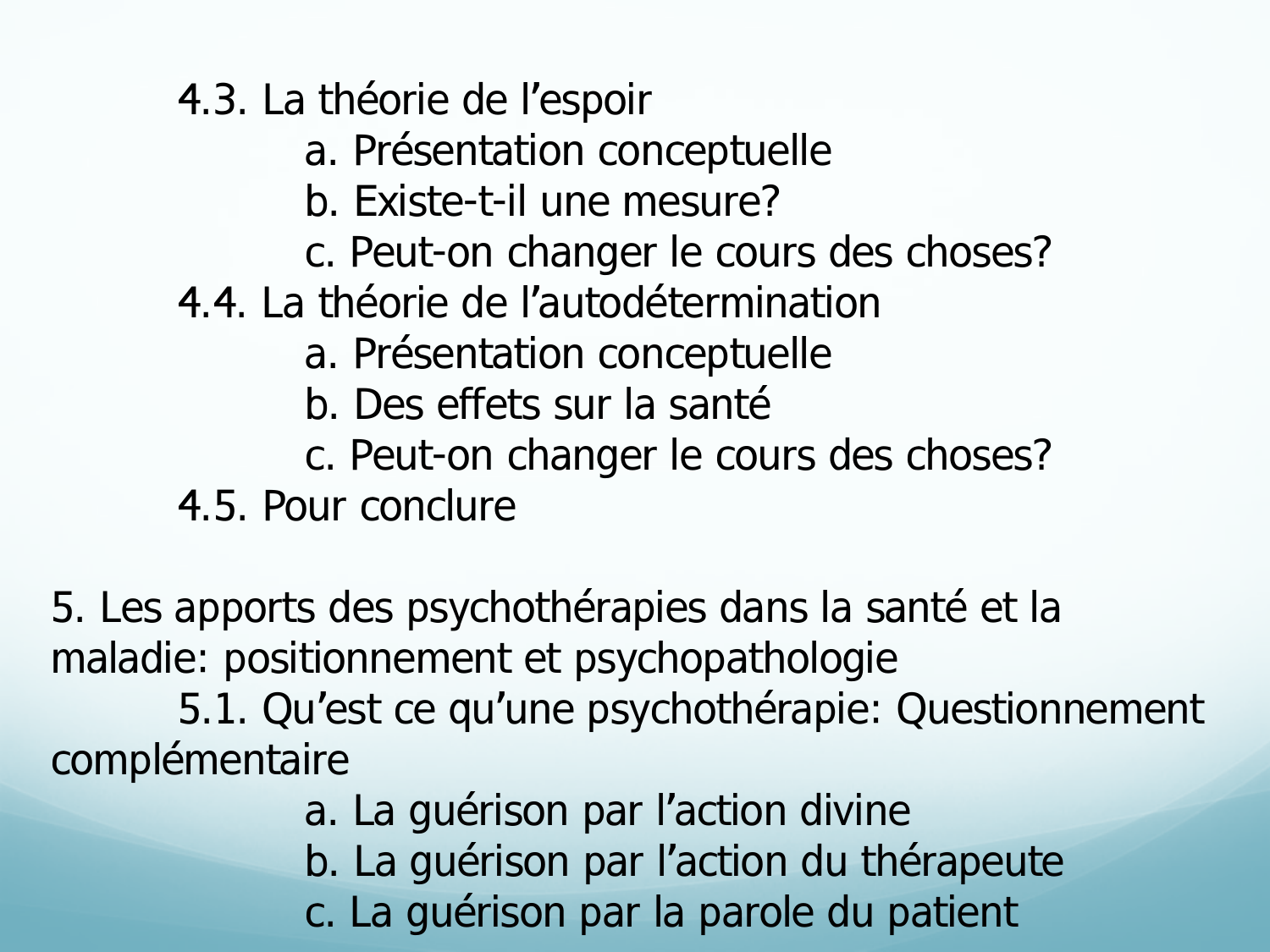

4.3. La théorie de l’espoir
		a. Présentation conceptuelle
		b. Existe-t-il une mesure?
		c. Peut-on changer le cours des choses?
	4.4. La théorie de l’autodétermination
		a. Présentation conceptuelle
		b. Des effets sur la santé
		c. Peut-on changer le cours des choses?
	4.5. Pour conclure

5. Les apports des psychothérapies dans la santé et la maladie: positionnement et psychopathologie
	5.1. Qu’est ce qu’une psychothérapie: Questionnement complémentaire
		a. La guérison par l’action divine
		b. La guérison par l’action du thérapeute
		c. La guérison par la parole du patient